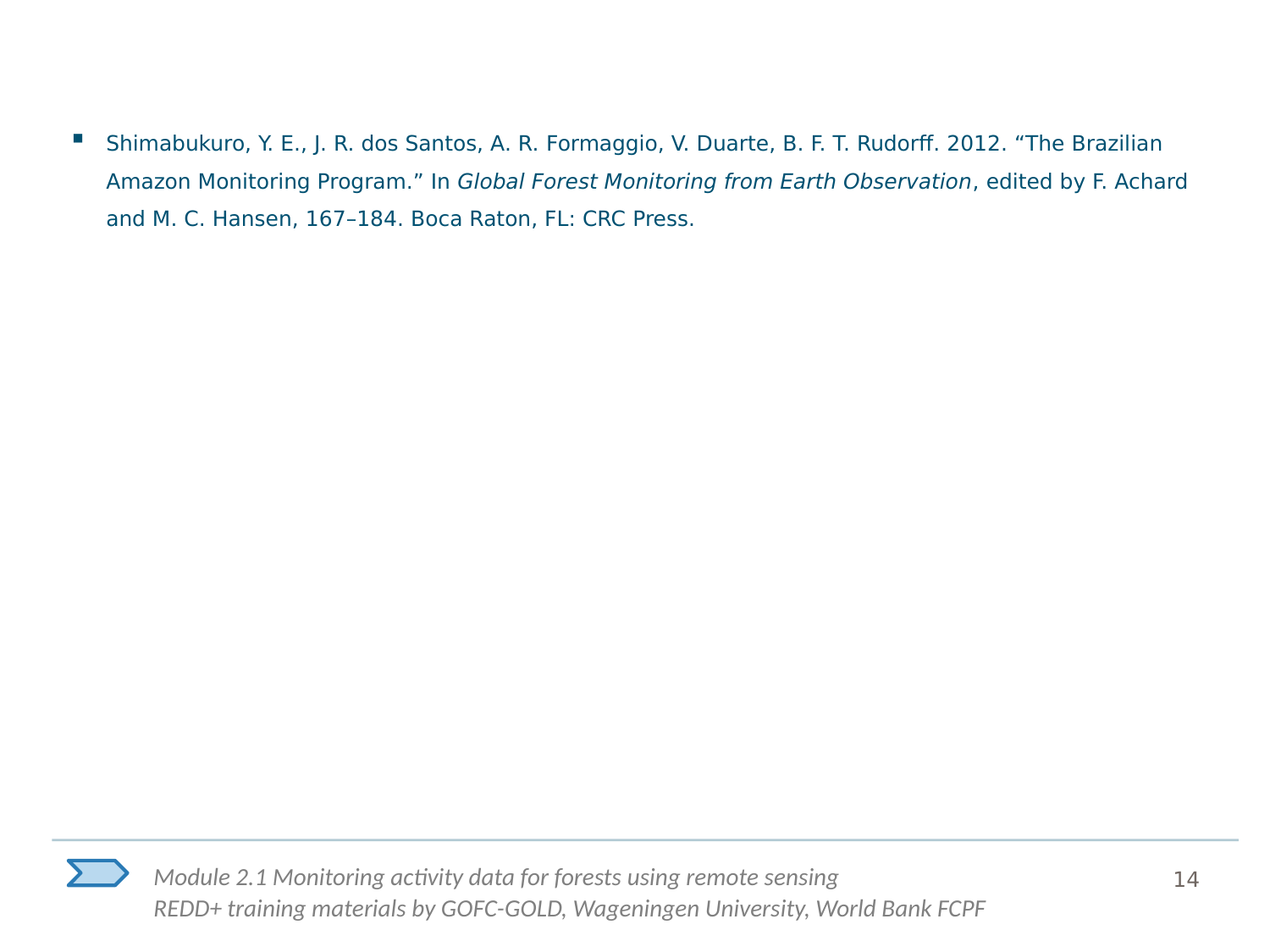

Shimabukuro, Y. E., J. R. dos Santos, A. R. Formaggio, V. Duarte, B. F. T. Rudorff. 2012. “The Brazilian Amazon Monitoring Program.” In Global Forest Monitoring from Earth Observation, edited by F. Achard and M. C. Hansen, 167–184. Boca Raton, FL: CRC Press.